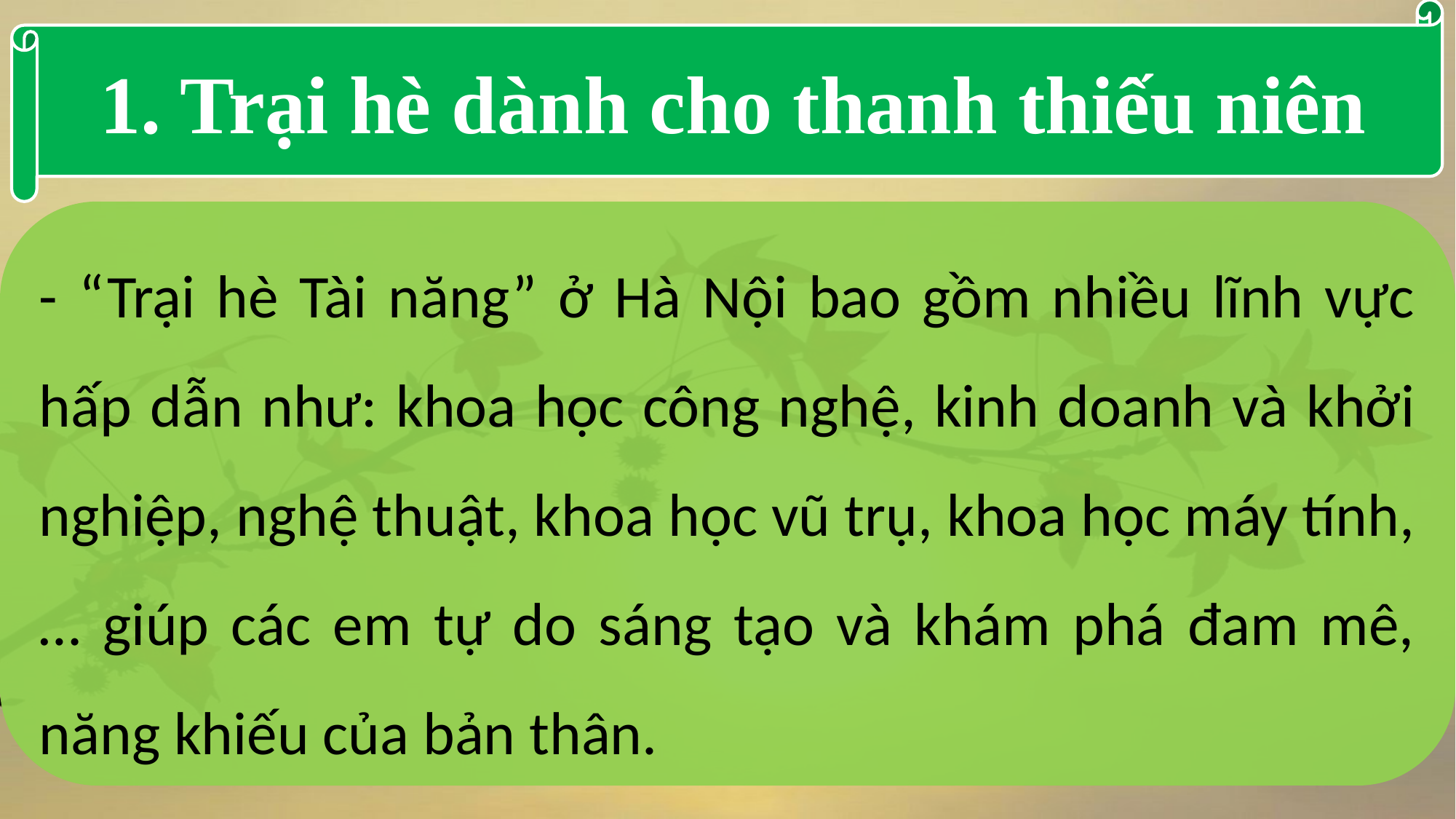

1. Trại hè dành cho thanh thiếu niên
- “Trại hè Tài năng” ở Hà Nội bao gồm nhiều lĩnh vực hấp dẫn như: khoa học công nghệ, kinh doanh và khởi nghiệp, nghệ thuật, khoa học vũ trụ, khoa học máy tính,… giúp các em tự do sáng tạo và khám phá đam mê, năng khiếu của bản thân.